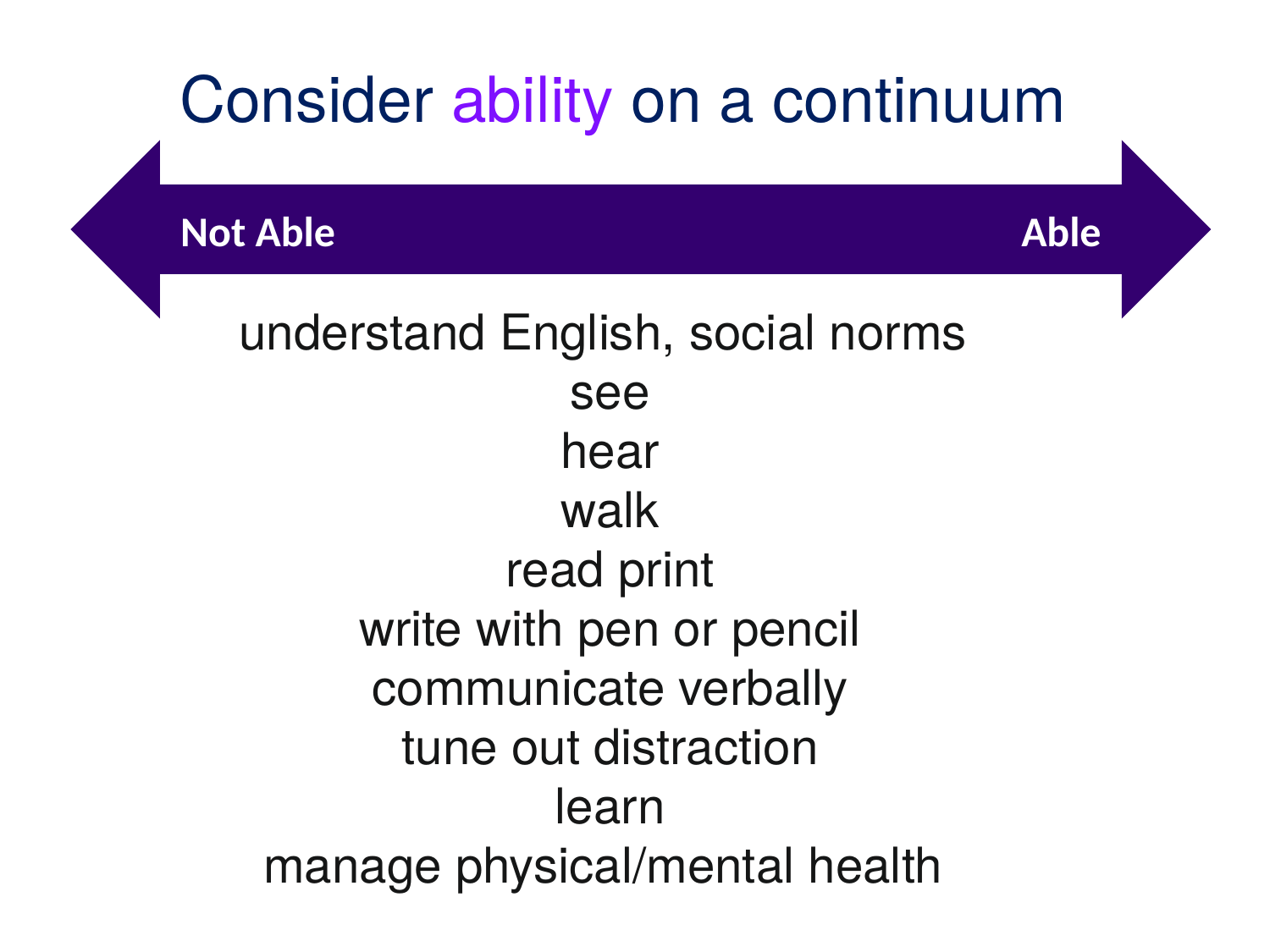

# Consider ability on a continuum
Not Able                                                                        Able
understand English, social norms
see
hear
walk
read print
write with pen or pencil
communicate verbally
tune out distraction
learn
manage physical/mental health